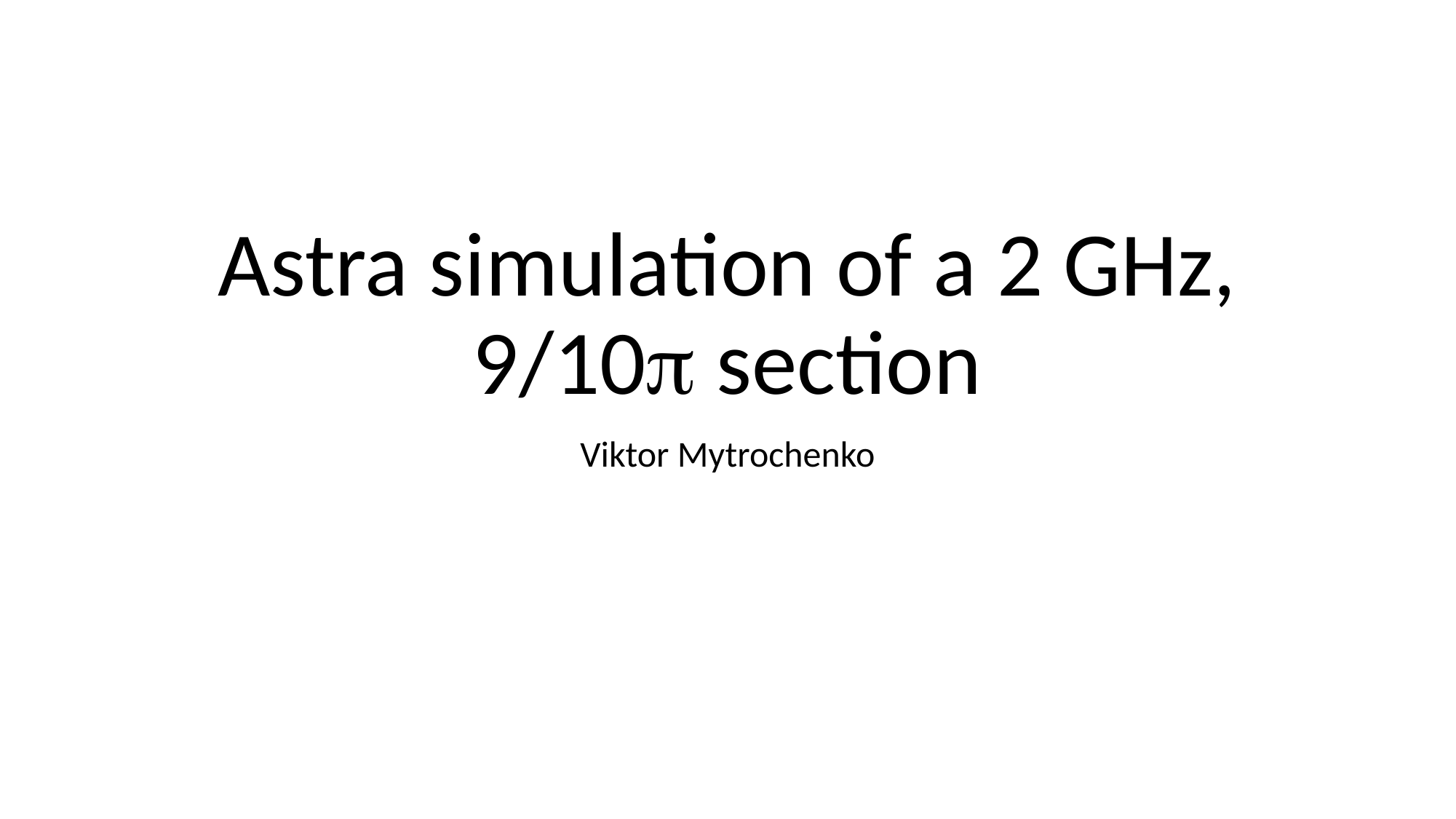

# Astra simulation of a 2 GHz, 9/10π section
Viktor Mytrochenko